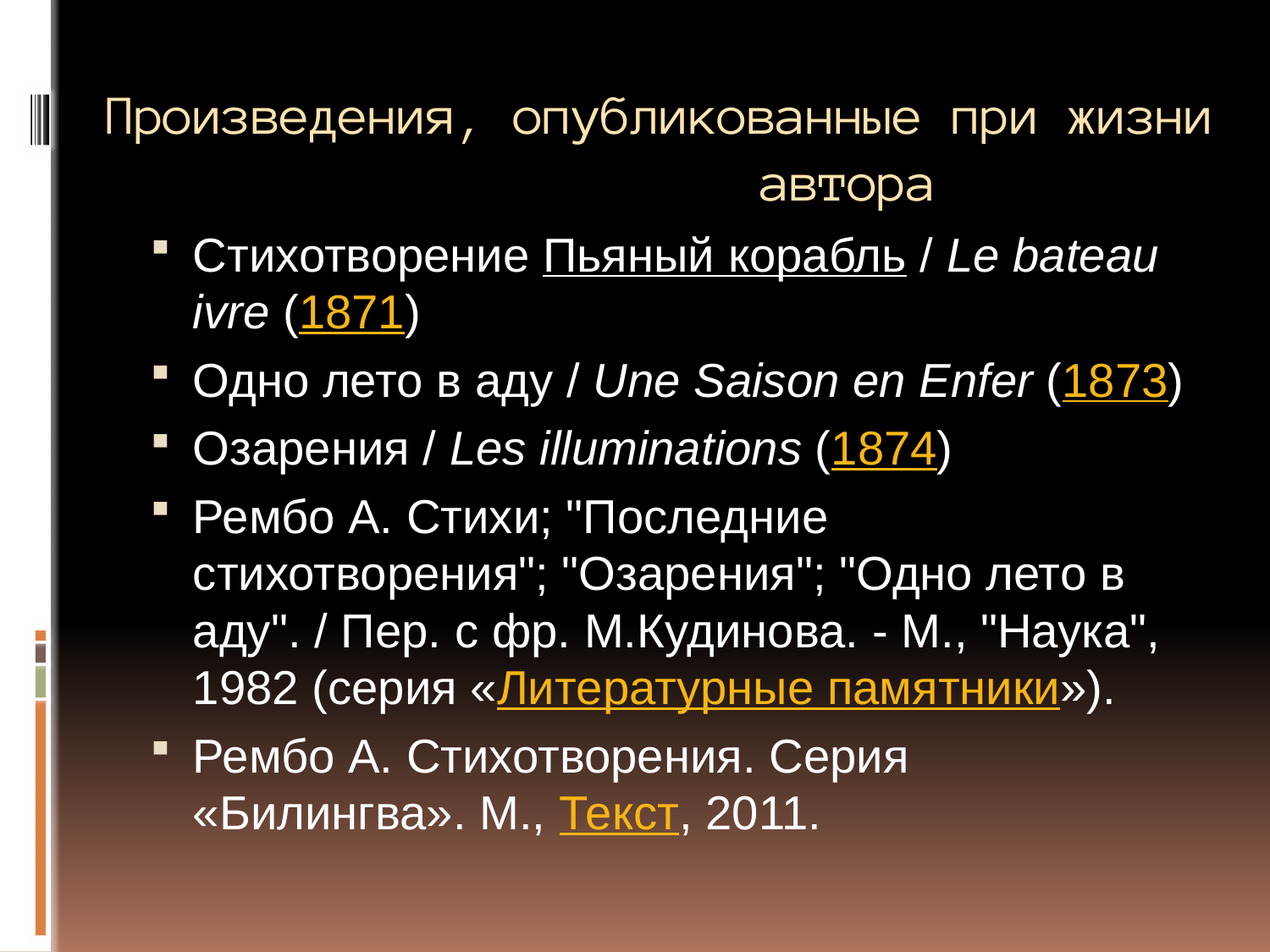

# Произведения, опубликованные при жизни              автора
Стихотворение Пьяный корабль / Le bateau ivre (1871)
Одно лето в аду / Une Saison en Enfer (1873)
Озарения / Les illuminations (1874)
Рембо А. Стихи; "Последние стихотворения"; "Озарения"; "Одно лето в аду". / Пер. с фр. М.Кудинова. - М., "Наука", 1982 (серия «Литературные памятники»).
Рембо А. Стихотворения. Серия «Билингва». М., Текст, 2011.